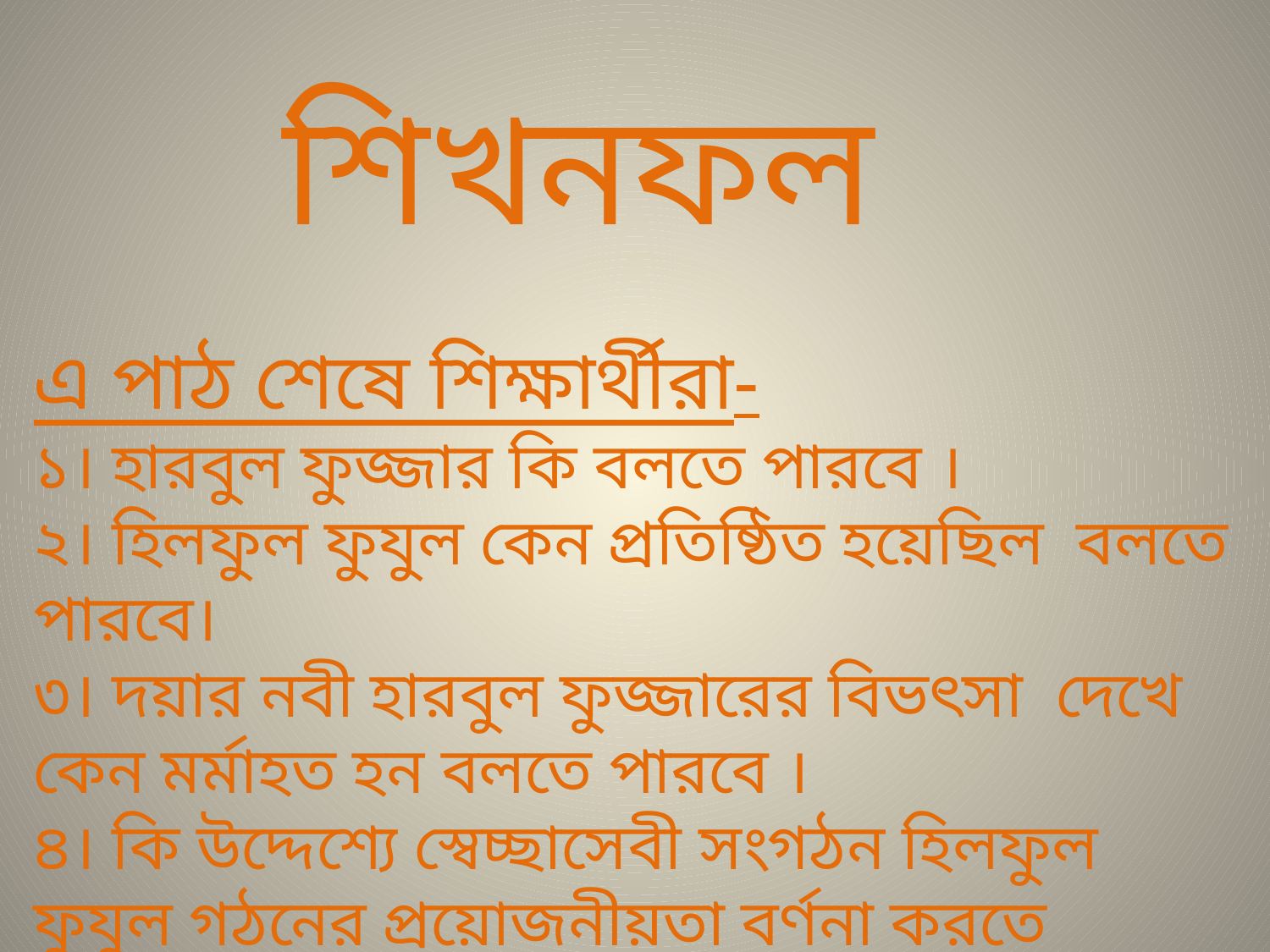

শিখনফল

এ পাঠ শেষে শিক্ষার্থীরা-
১। হারবুল ফুজ্জার কি বলতে পারবে ।
২। হিলফুল ফুযুল কেন প্রতিষ্ঠিত হয়েছিল  বলতে পারবে।
৩। দয়ার নবী হারবুল ফুজ্জারের বিভৎসা  দেখে কেন মর্মাহত হন বলতে পারবে ।
৪। কি উদ্দেশ্যে স্বেচ্ছাসেবী সংগঠন হিলফুল ফুযুল গঠনের প্রয়োজনীয়তা বর্ণনা করতে পারবে।